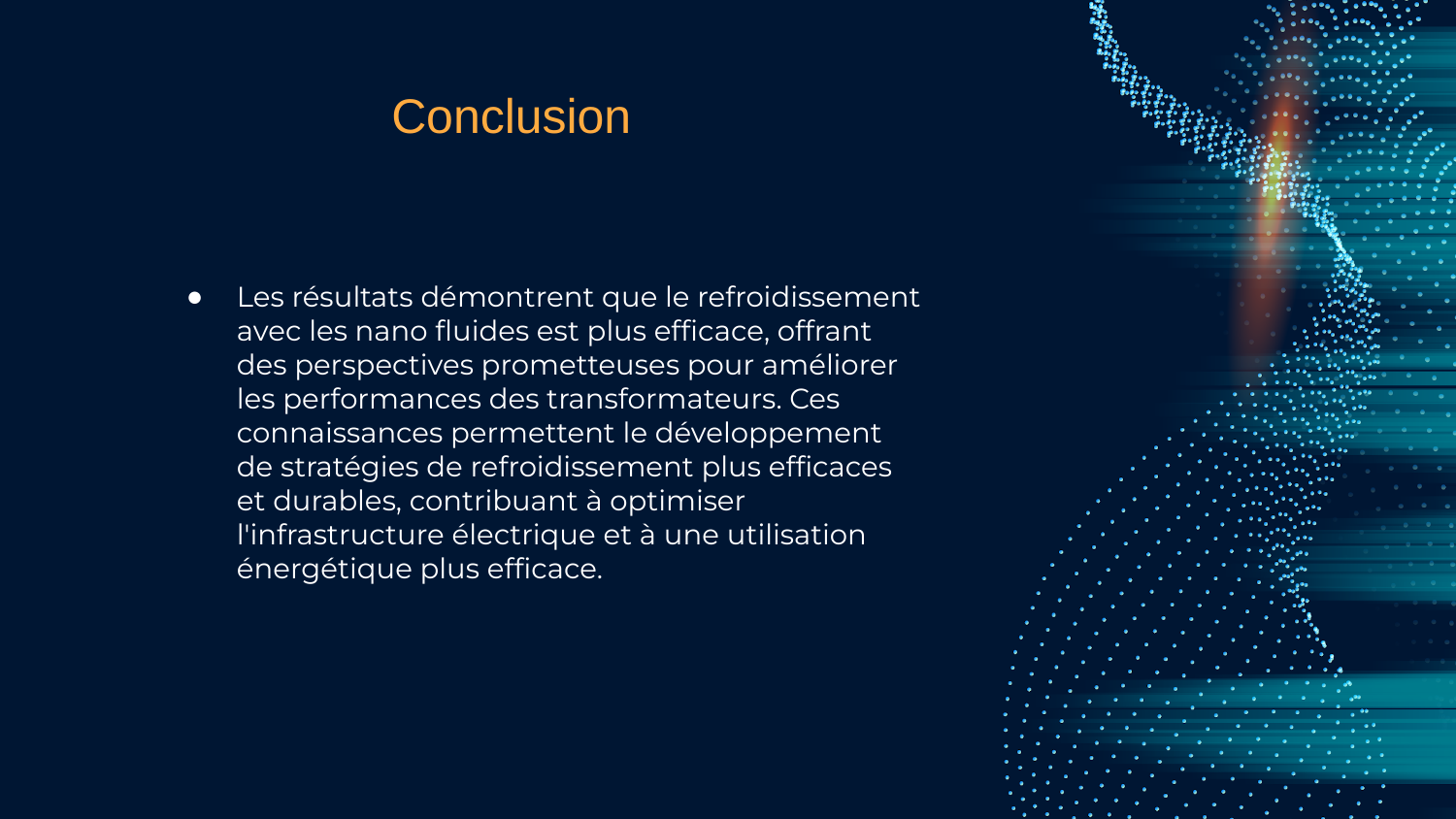

# Conclusion
Les résultats démontrent que le refroidissement avec les nano fluides est plus efficace, offrant des perspectives prometteuses pour améliorer les performances des transformateurs. Ces connaissances permettent le développement de stratégies de refroidissement plus efficaces et durables, contribuant à optimiser l'infrastructure électrique et à une utilisation énergétique plus efficace.